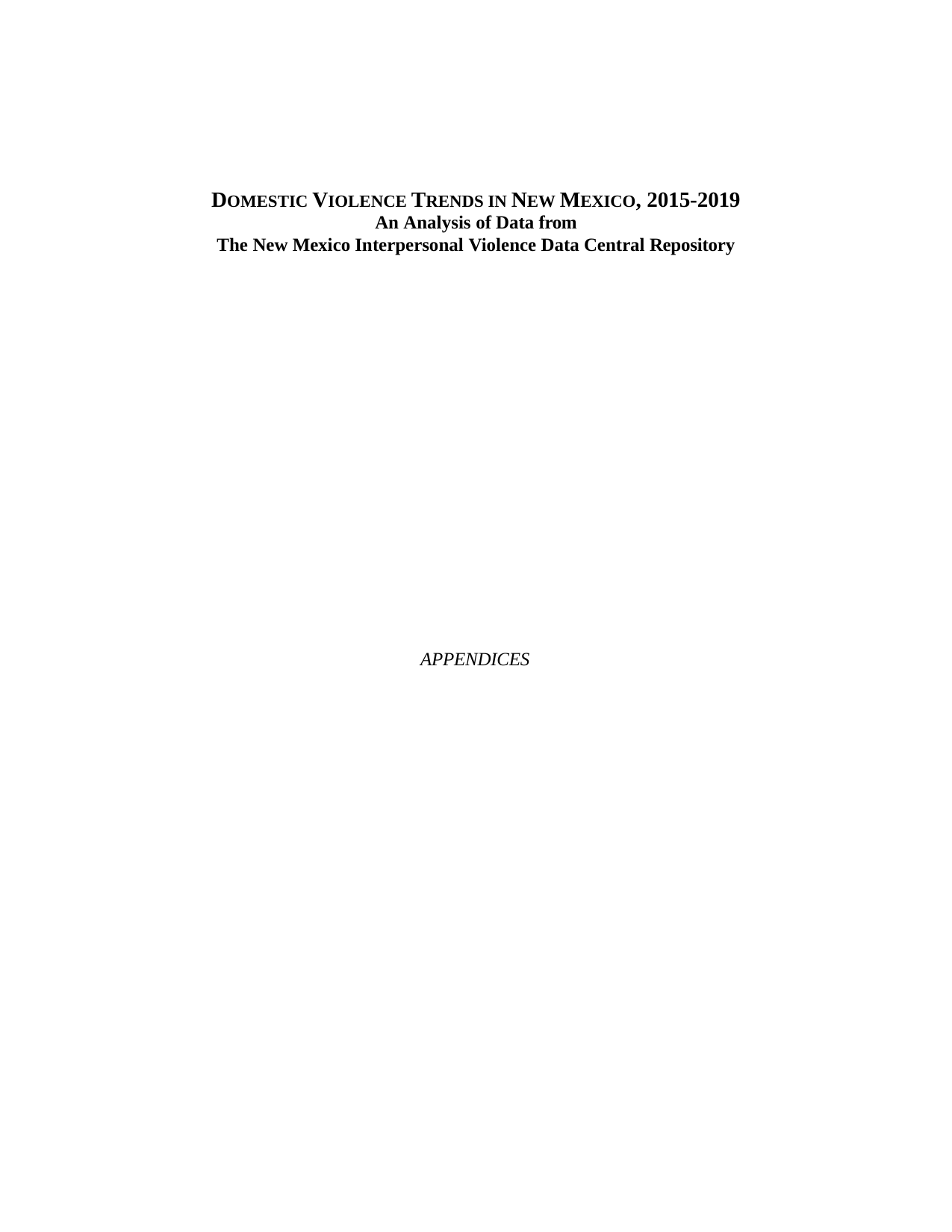

DOMESTIC VIOLENCE TRENDS IN NEW MEXICO, 2015-2019
An Analysis of Data from
The New Mexico Interpersonal Violence Data Central Repository
APPENDICES